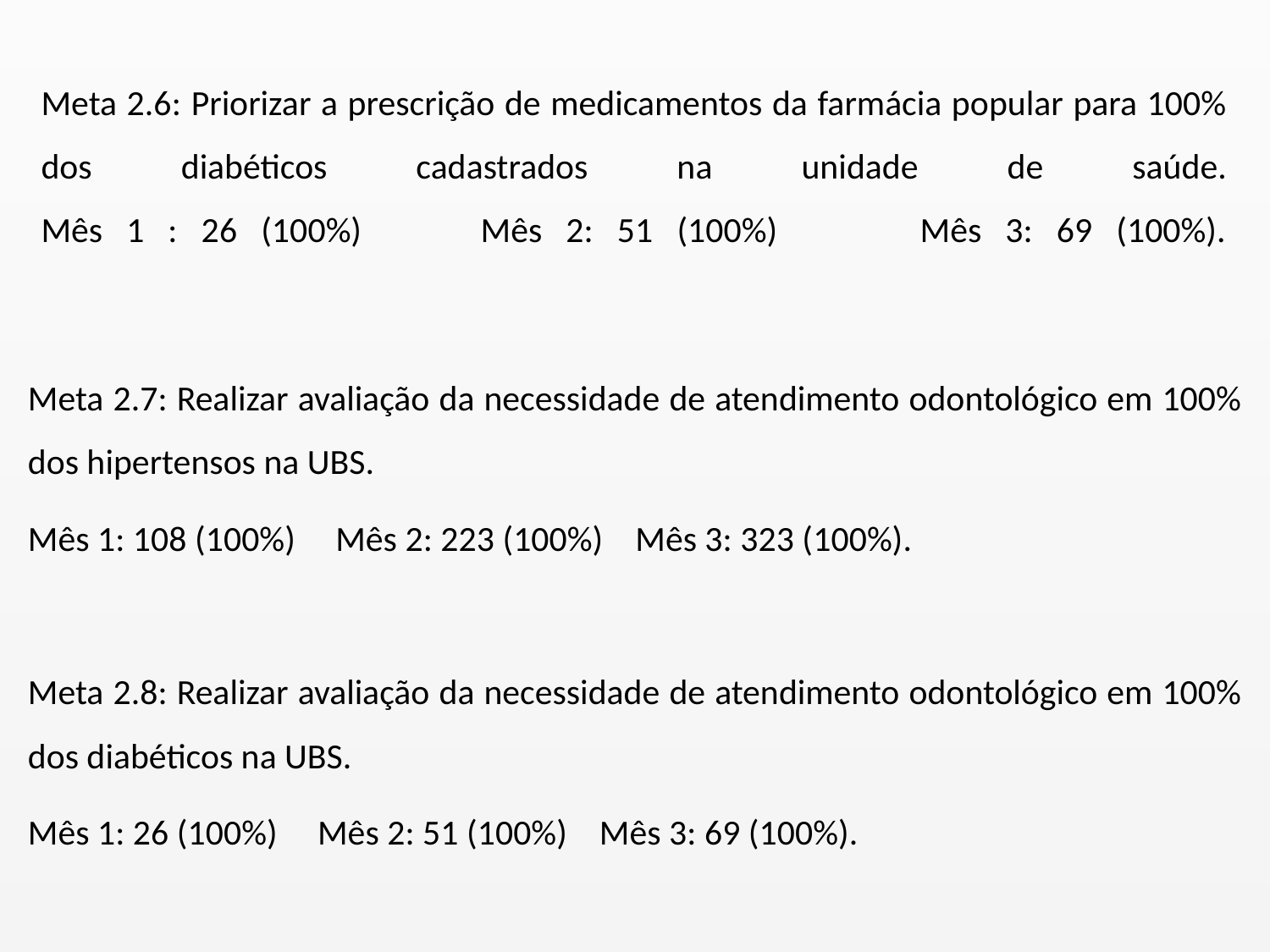

# Meta 2.6: Priorizar a prescrição de medicamentos da farmácia popular para 100% dos diabéticos cadastrados na unidade de saúde. Mês 1 : 26 (100%)     Mês 2: 51 (100%)      Mês 3: 69 (100%).
Meta 2.7: Realizar avaliação da necessidade de atendimento odontológico em 100% dos hipertensos na UBS.
Mês 1: 108 (100%)     Mês 2: 223 (100%)    Mês 3: 323 (100%).

Meta 2.8: Realizar avaliação da necessidade de atendimento odontológico em 100% dos diabéticos na UBS.
Mês 1: 26 (100%)     Mês 2: 51 (100%)    Mês 3: 69 (100%).